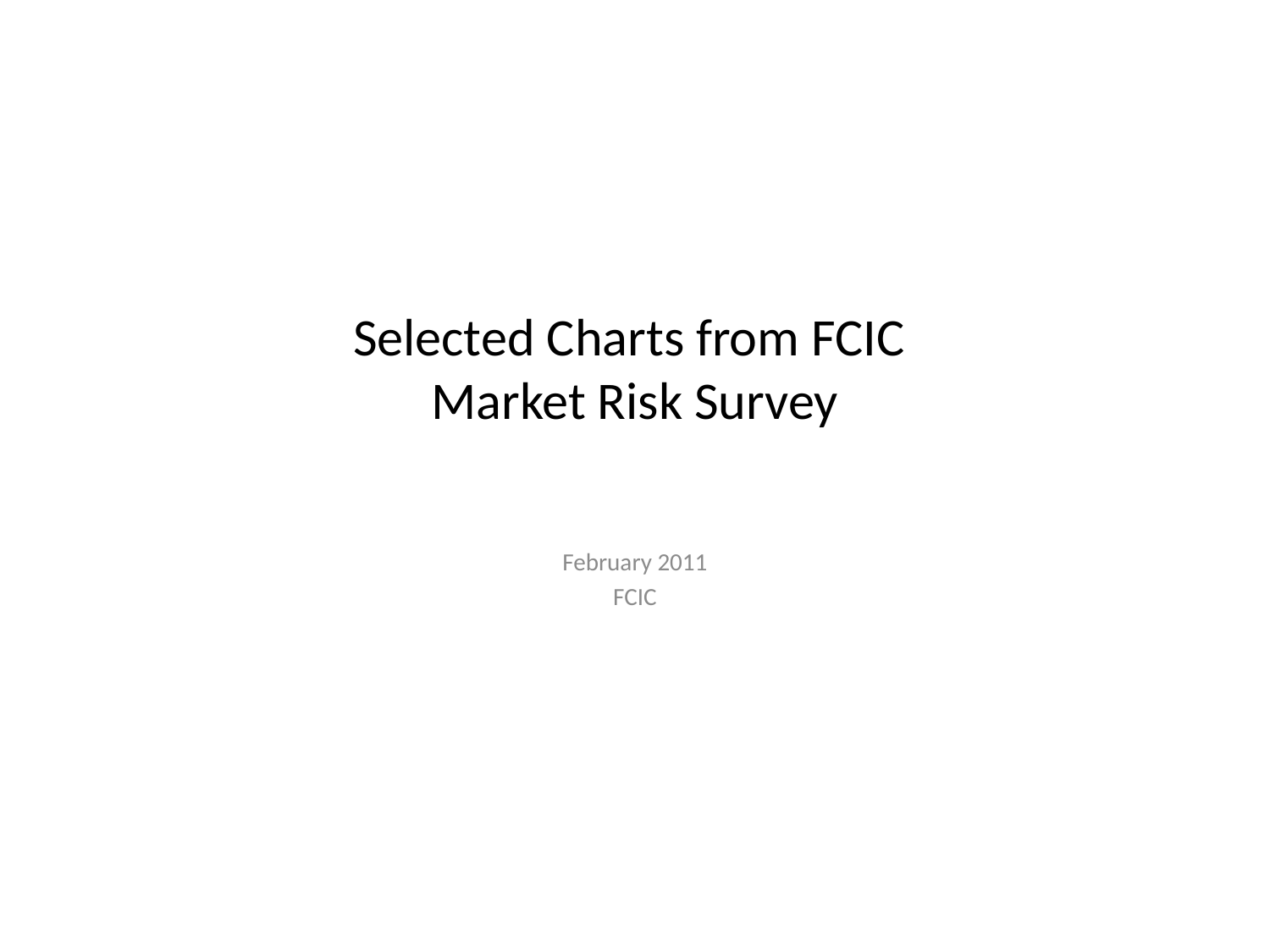

# Selected Charts from FCIC Market Risk Survey
February 2011
FCIC